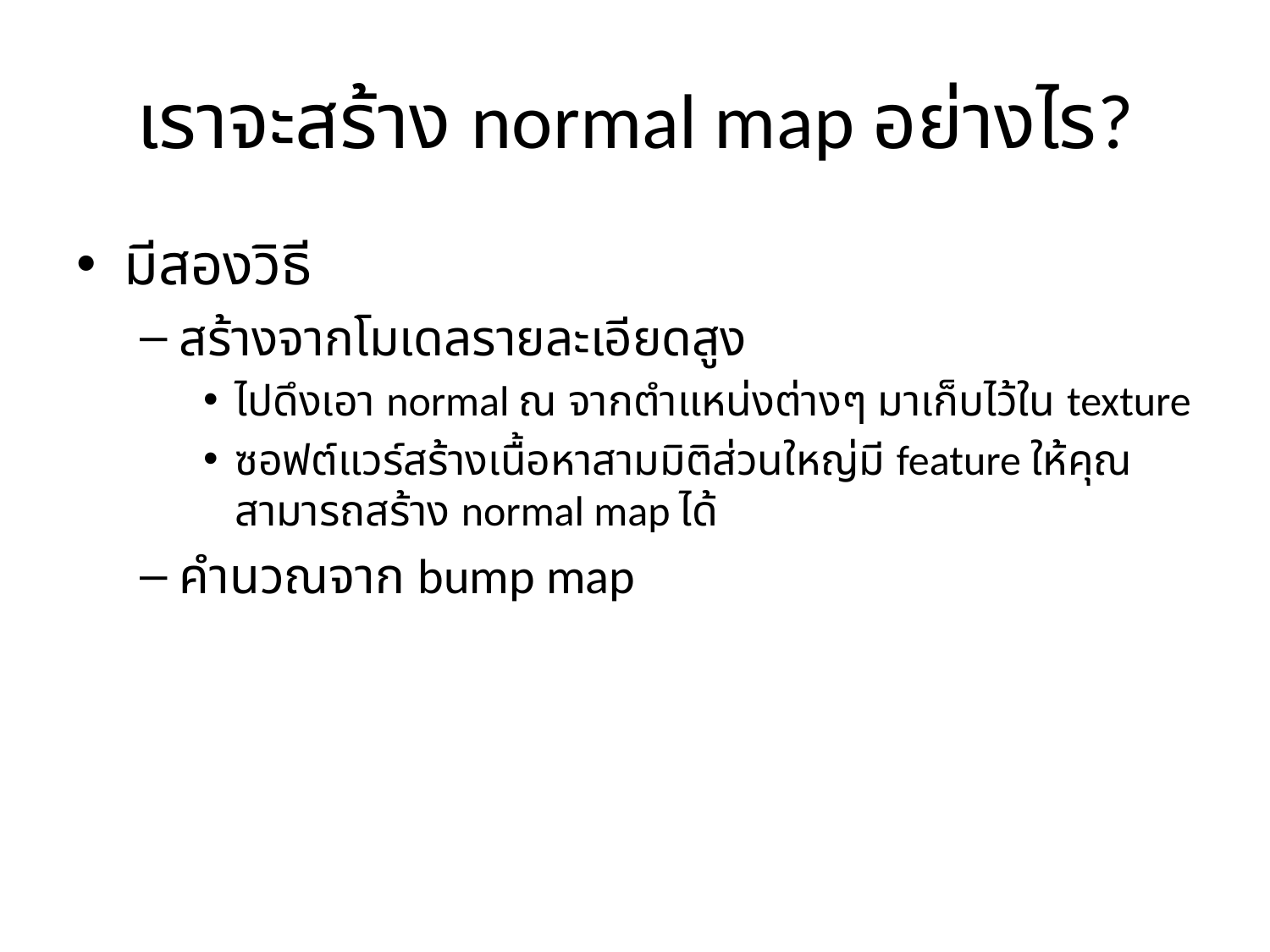

# เราจะสร้าง normal map อย่างไร?
มีสองวิธี
สร้างจากโมเดลรายละเอียดสูง
ไปดึงเอา normal ณ จากตำแหน่งต่างๆ มาเก็บไว้ใน texture
ซอฟต์แวร์สร้างเนื้อหาสามมิติส่วนใหญ่มี feature ให้คุณสามารถสร้าง normal map ได้
คำนวณจาก bump map